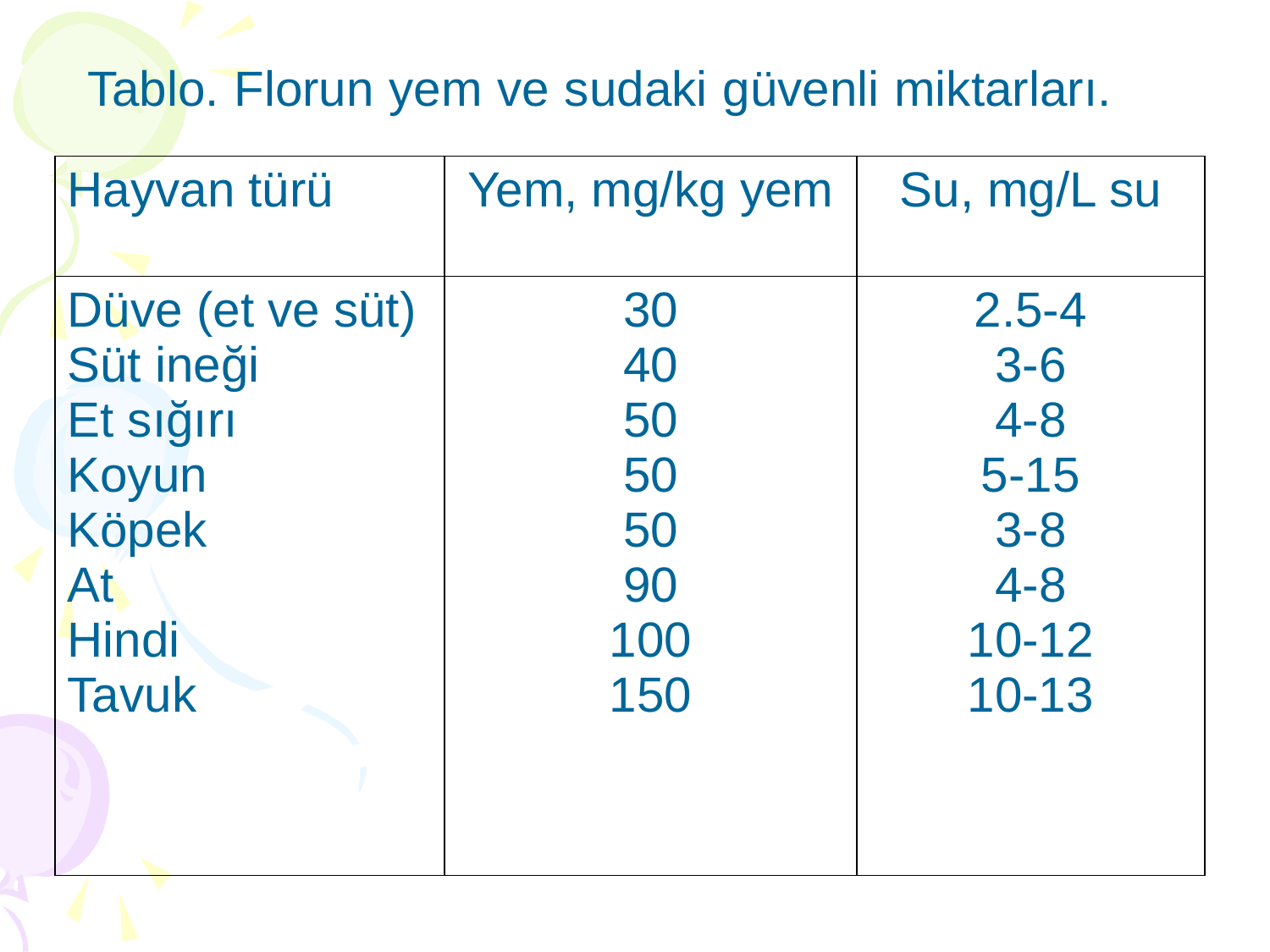

Tablo. Florun yem ve sudaki güvenli miktarları.
| Hayvan türü | Yem, mg/kg yem | Su, mg/L su |
| --- | --- | --- |
| Düve (et ve süt) Süt ineği Et sığırı Koyun Köpek At Hindi Tavuk | 30 40 50 50 50 90 100 150 | 2.5-4 3-6 4-8 5-15 3-8 4-8 10-12 10-13 |